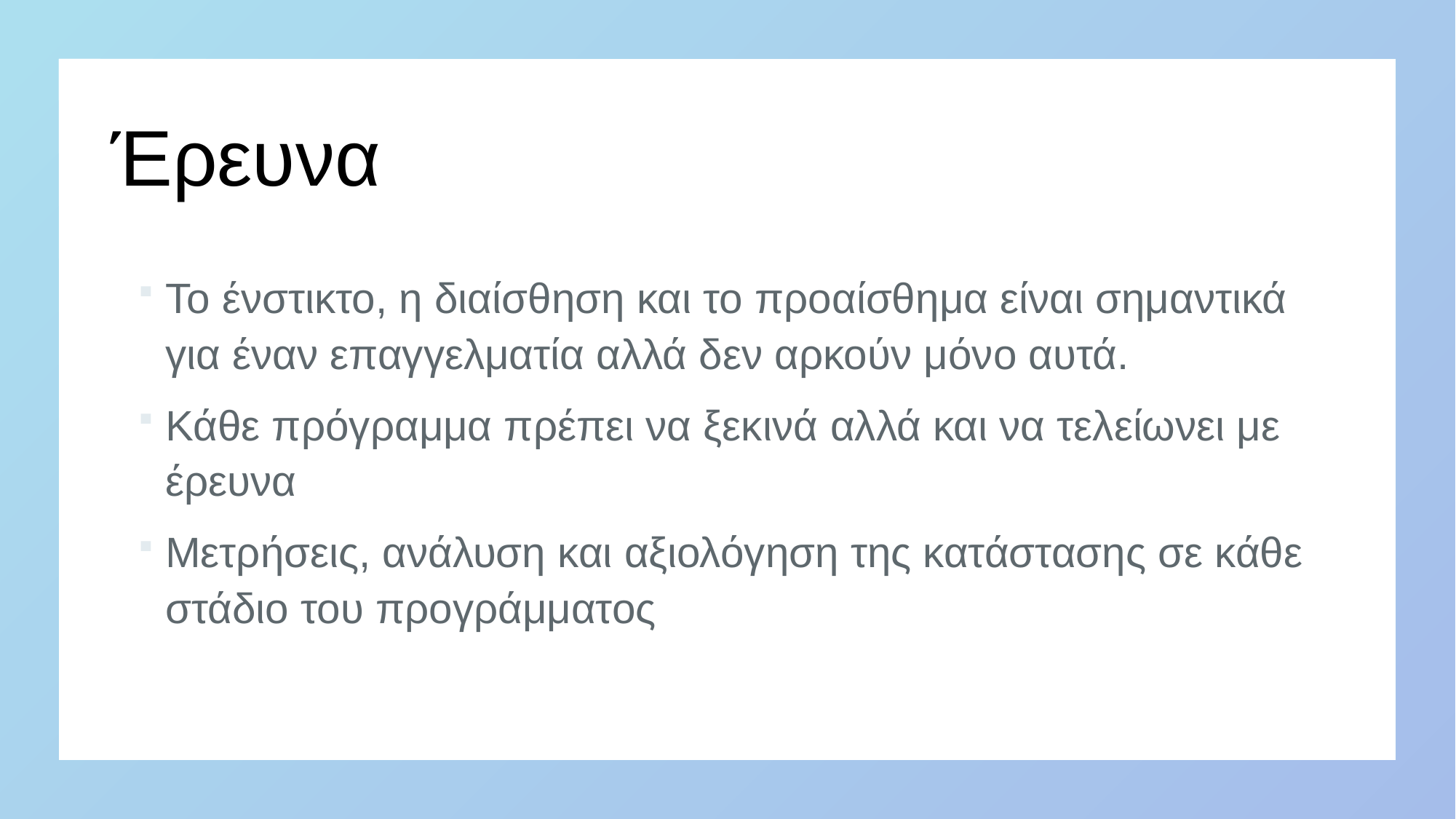

# Έρευνα
Το ένστικτο, η διαίσθηση και το προαίσθημα είναι σημαντικά για έναν επαγγελματία αλλά δεν αρκούν μόνο αυτά.
Κάθε πρόγραμμα πρέπει να ξεκινά αλλά και να τελείωνει με έρευνα
Μετρήσεις, ανάλυση και αξιολόγηση της κατάστασης σε κάθε στάδιο του προγράμματος